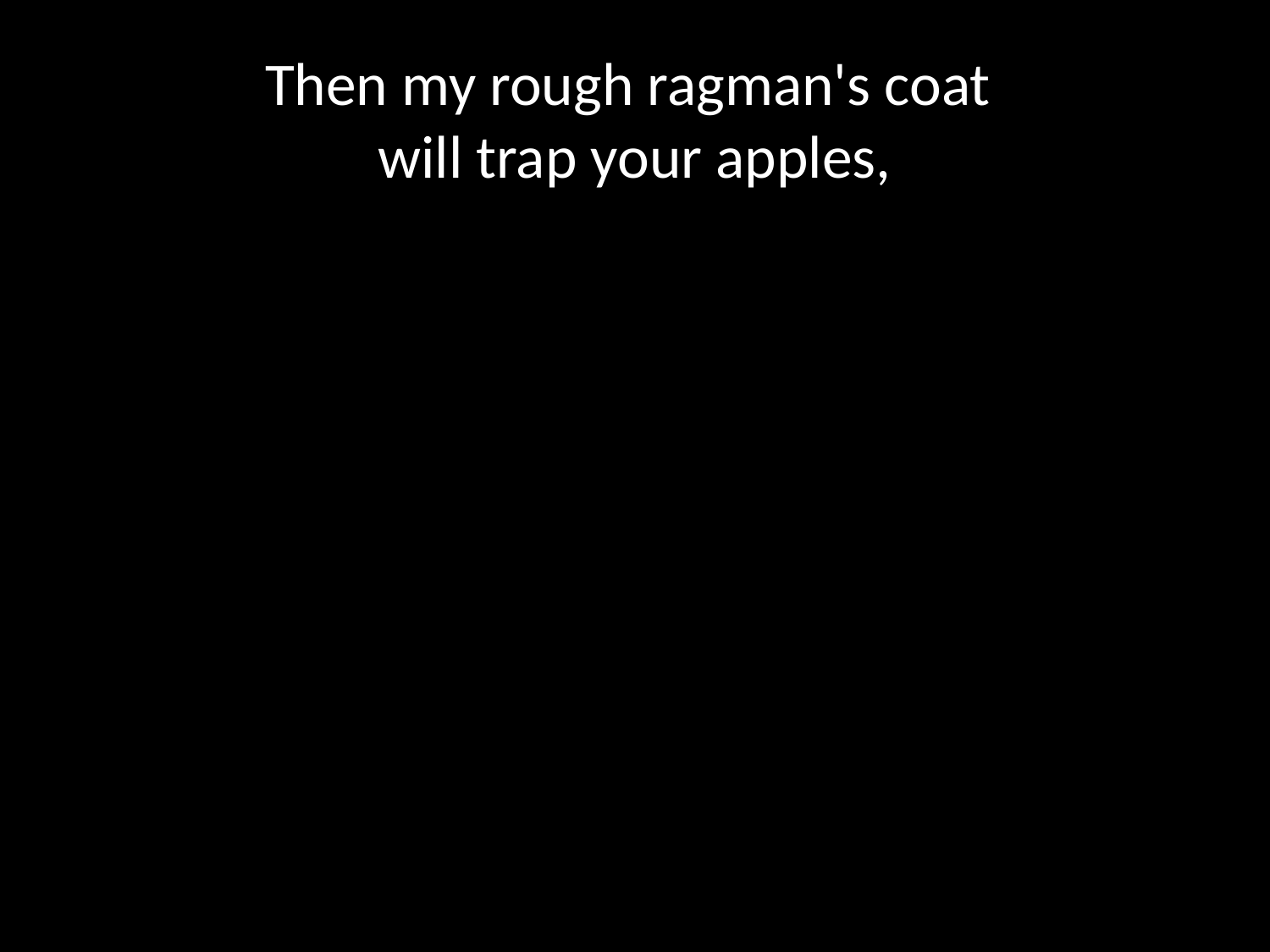

# Then my rough ragman's coat will trap your apples,